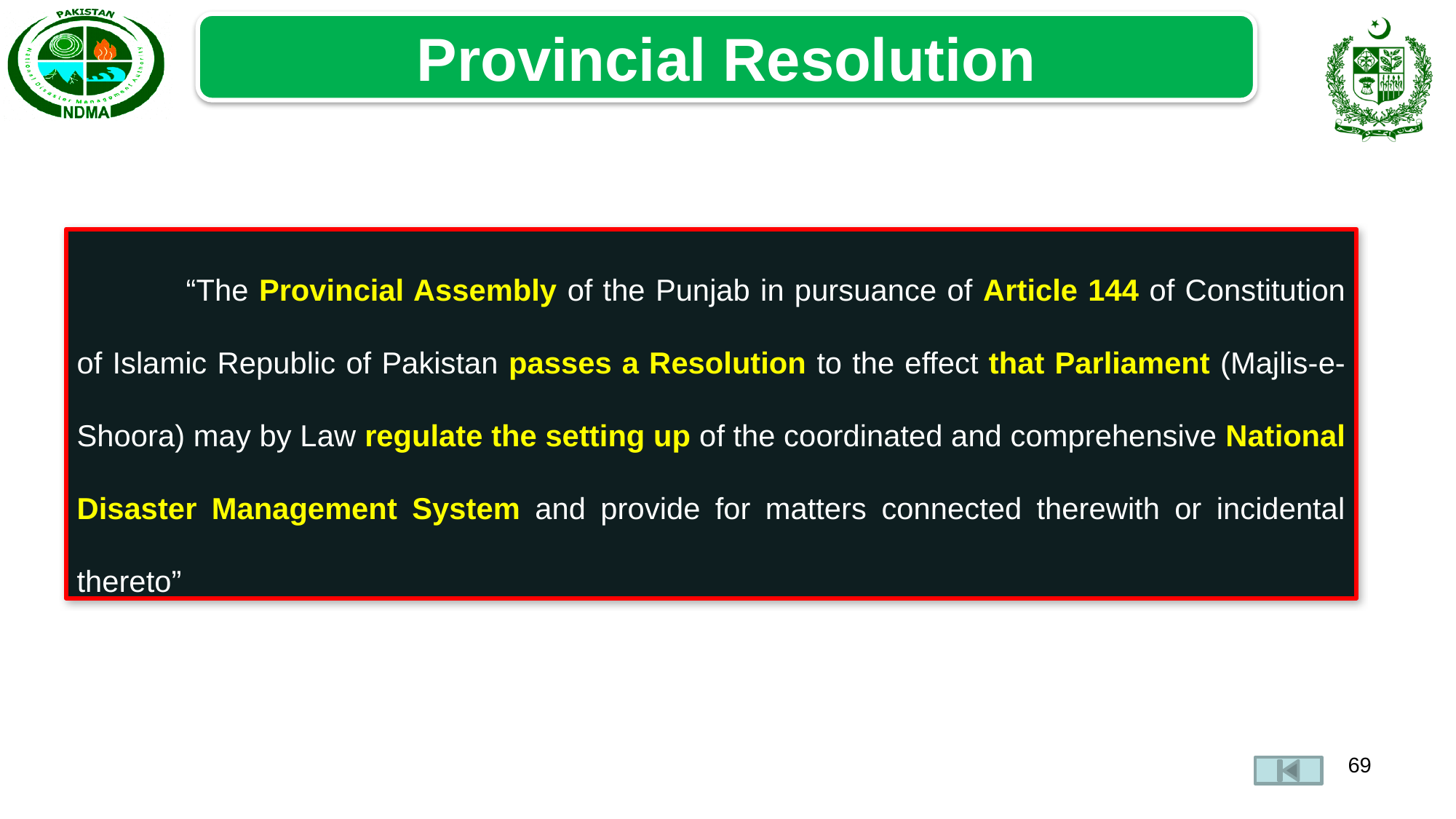

Provincial Resolution
	“The Provincial Assembly of the Punjab in pursuance of Article 144 of Constitution of Islamic Republic of Pakistan passes a Resolution to the effect that Parliament (Majlis-e-Shoora) may by Law regulate the setting up of the coordinated and comprehensive National Disaster Management System and provide for matters connected therewith or incidental thereto”
69